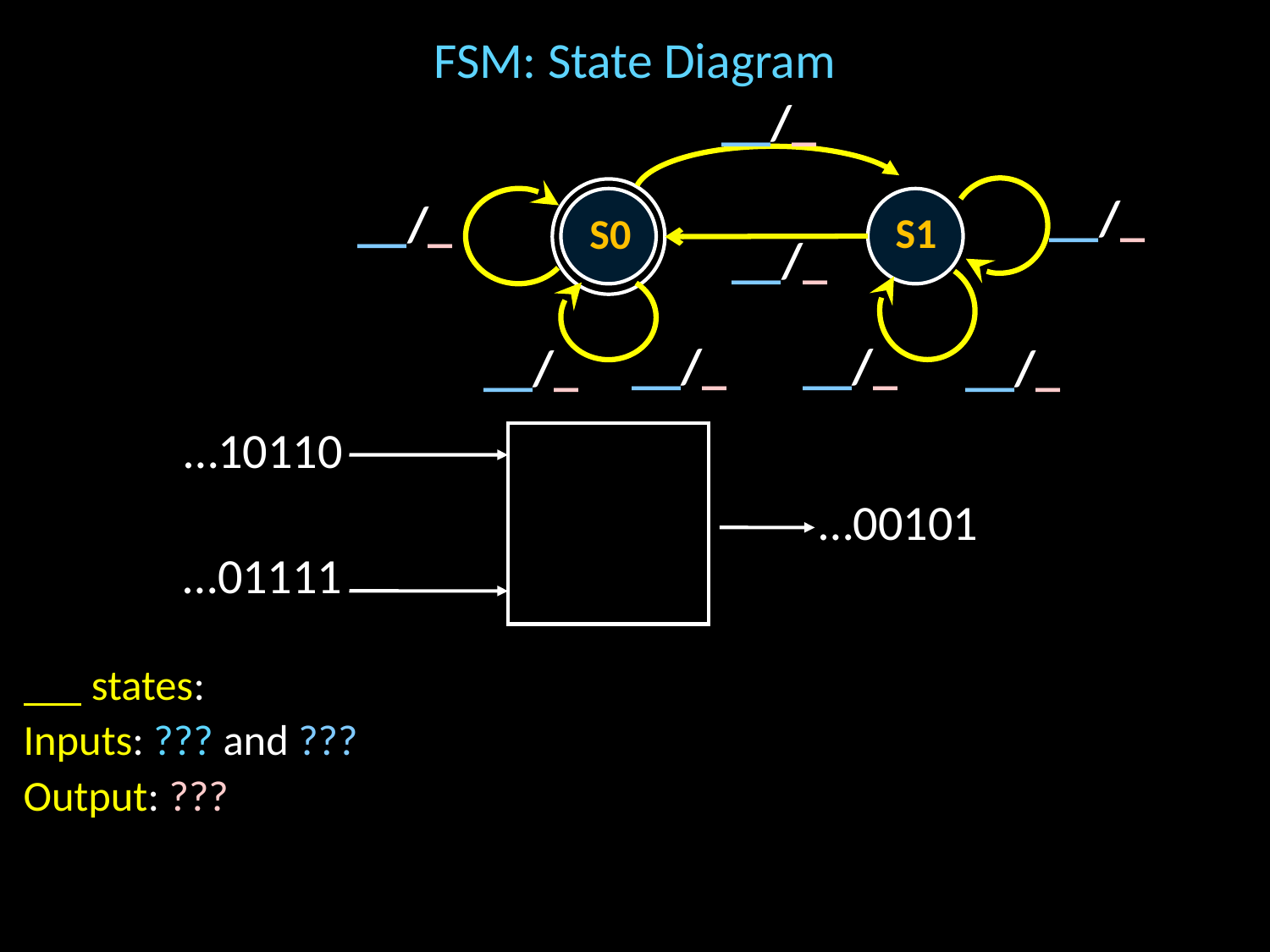

# FSM: State Diagram
__/_

__/_
__/_

S1
S0
__/_

__/_
__/_
__/_
__/_
 …10110

…00101

…01111

       states:
Inputs: ??? and ???
Output: ???

.